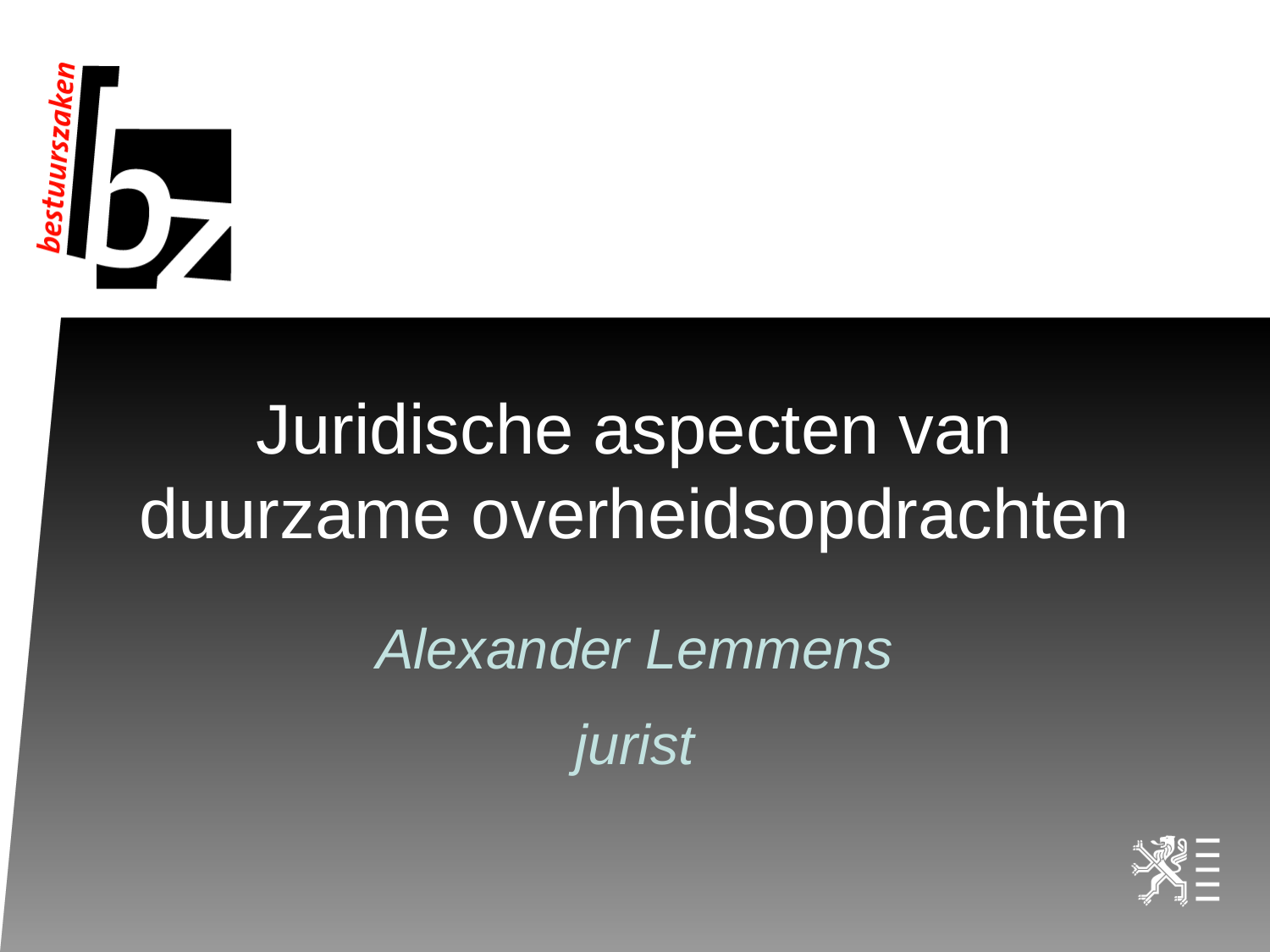

# Juridische aspecten van duurzame overheidsopdrachten
Alexander Lemmens
jurist